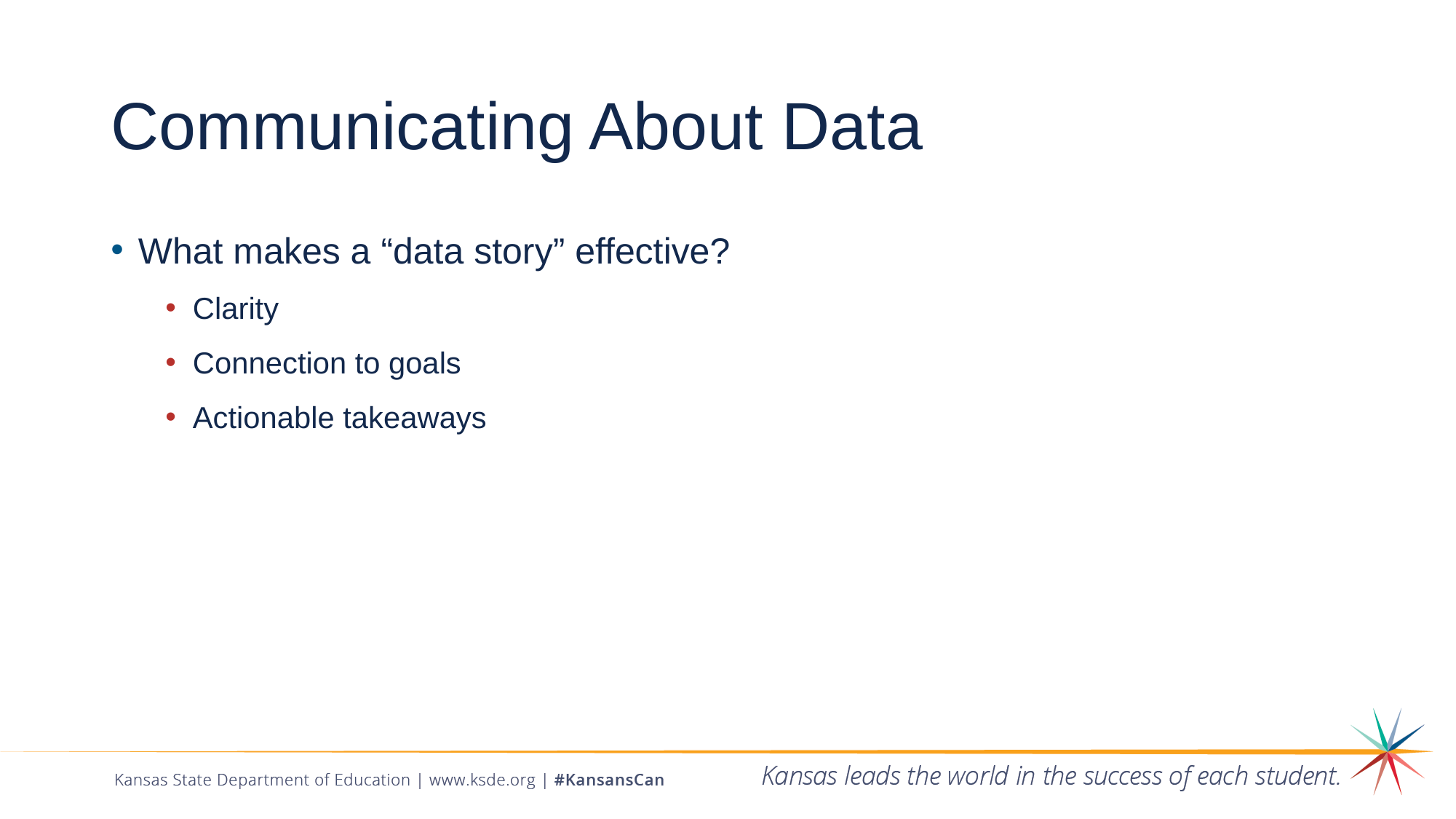

# Communicating About Data
What makes a “data story” effective?
Clarity
Connection to goals
Actionable takeaways